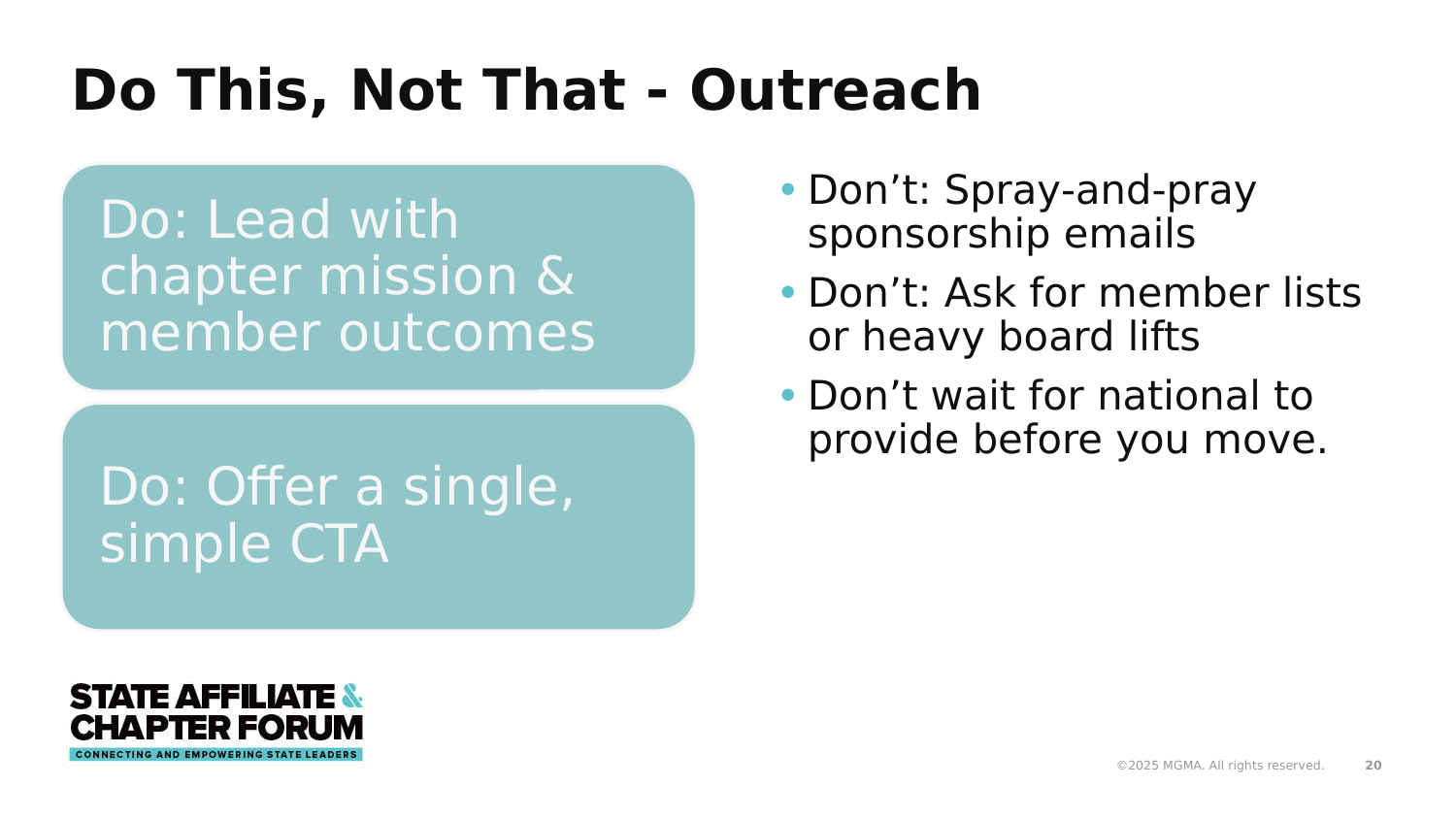

# Do This, Not That - Outreach
Do: Lead with chapter mission & member outcomes
Do: Offer a single, simple CTA
Don’t: Spray‑and‑pray sponsorship emails
Don’t: Ask for member lists or heavy board lifts
Don’t wait for national to provide before you move.